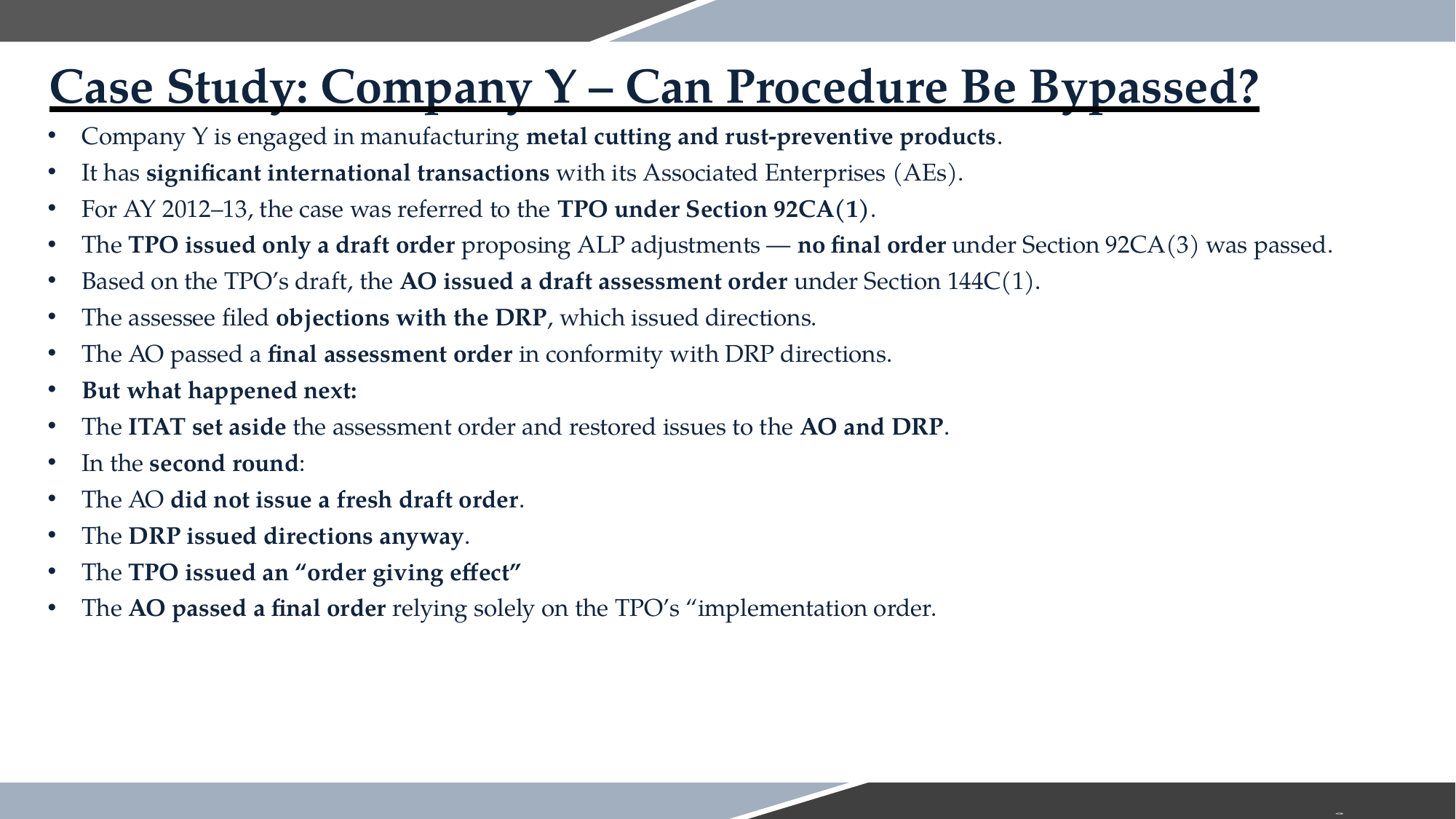

Case Study: Company Y – Can Procedure Be Bypassed?
Company Y is engaged in manufacturing metal cutting and rust-preventive products.
It has significant international transactions with its Associated Enterprises (AEs).
For AY 2012–13, the case was referred to the TPO under Section 92CA(1).
The TPO issued only a draft order proposing ALP adjustments — no final order under Section 92CA(3) was passed.
Based on the TPO’s draft, the AO issued a draft assessment order under Section 144C(1).
The assessee filed objections with the DRP, which issued directions.
The AO passed a final assessment order in conformity with DRP directions.
But what happened next:
The ITAT set aside the assessment order and restored issues to the AO and DRP.
In the second round:
The AO did not issue a fresh draft order.
The DRP issued directions anyway.
The TPO issued an “order giving effect”
The AO passed a final order relying solely on the TPO’s “implementation order.